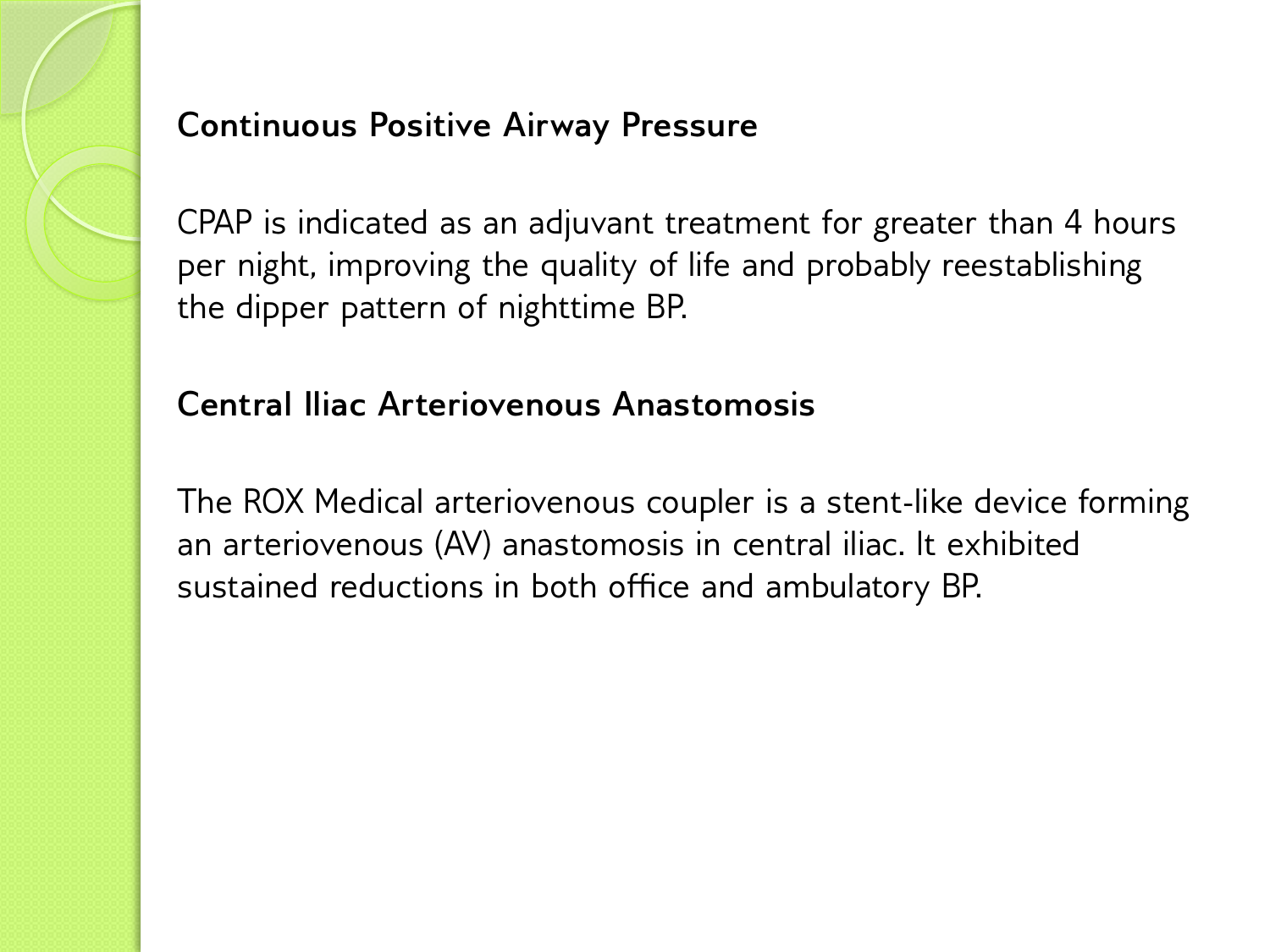

Continuous Positive Airway Pressure

CPAP is indicated as an adjuvant treatment for greater than 4 hours per night, improving the quality of life and probably reestablishing the dipper pattern of nighttime BP.

Central Iliac Arteriovenous Anastomosis

The ROX Medical arteriovenous coupler is a stent-like device forming an arteriovenous (AV) anastomosis in central iliac. It exhibited sustained reductions in both office and ambulatory BP.